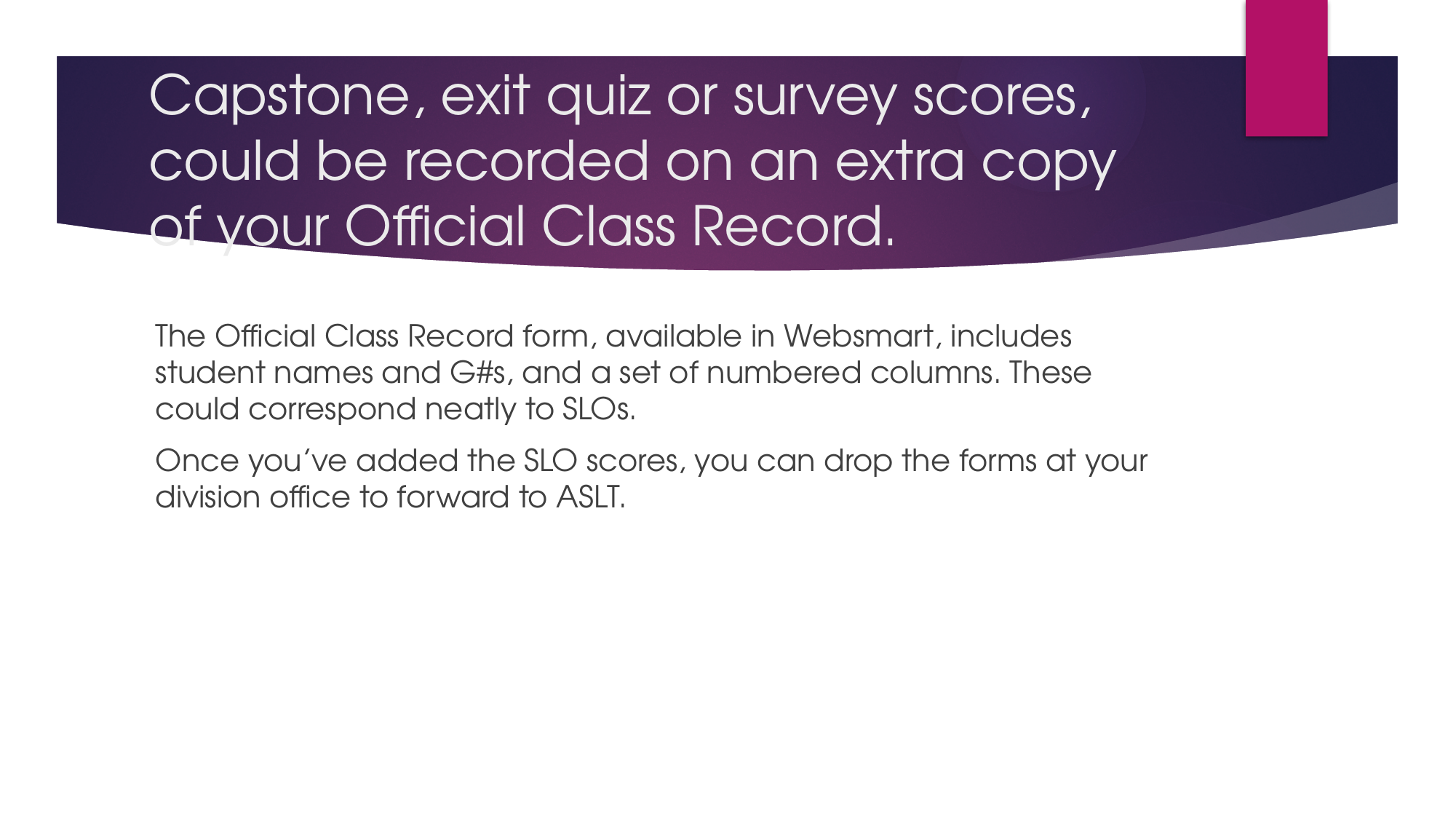

# Capstone, exit quiz or survey scores, could be recorded on an extra copy of your Official Class Record.
The Official Class Record form, available in Websmart, includes student names and G#s, and a set of numbered columns. These could correspond neatly to SLOs.
Once you’ve added the SLO scores, you can drop the forms at your division office to forward to ASLT.